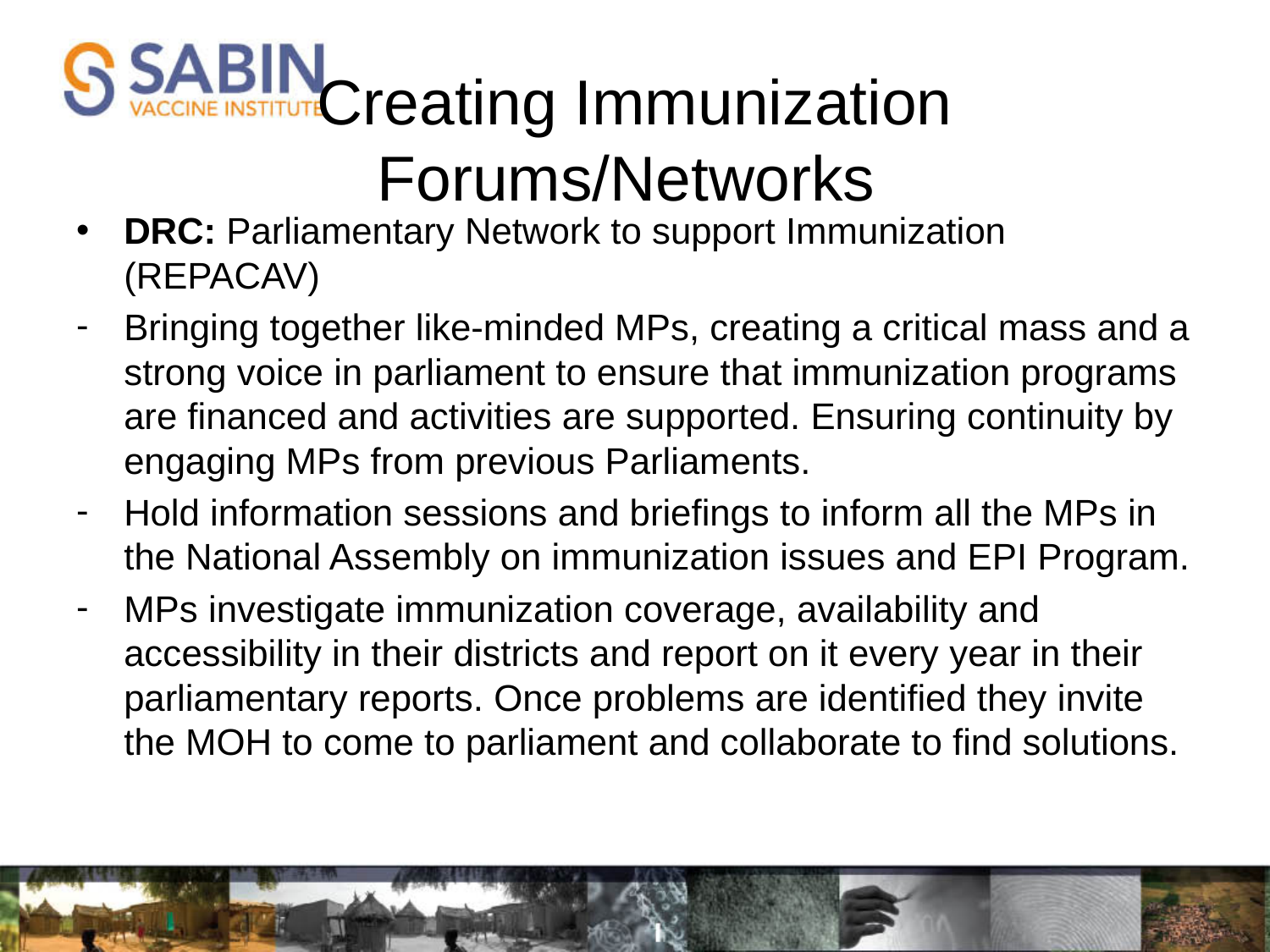

# Creating Immunization Forums/Networks
DRC: Parliamentary Network to support Immunization (REPACAV)
Bringing together like-minded MPs, creating a critical mass and a strong voice in parliament to ensure that immunization programs are financed and activities are supported. Ensuring continuity by engaging MPs from previous Parliaments.
Hold information sessions and briefings to inform all the MPs in the National Assembly on immunization issues and EPI Program.
MPs investigate immunization coverage, availability and accessibility in their districts and report on it every year in their parliamentary reports. Once problems are identified they invite the MOH to come to parliament and collaborate to find solutions.